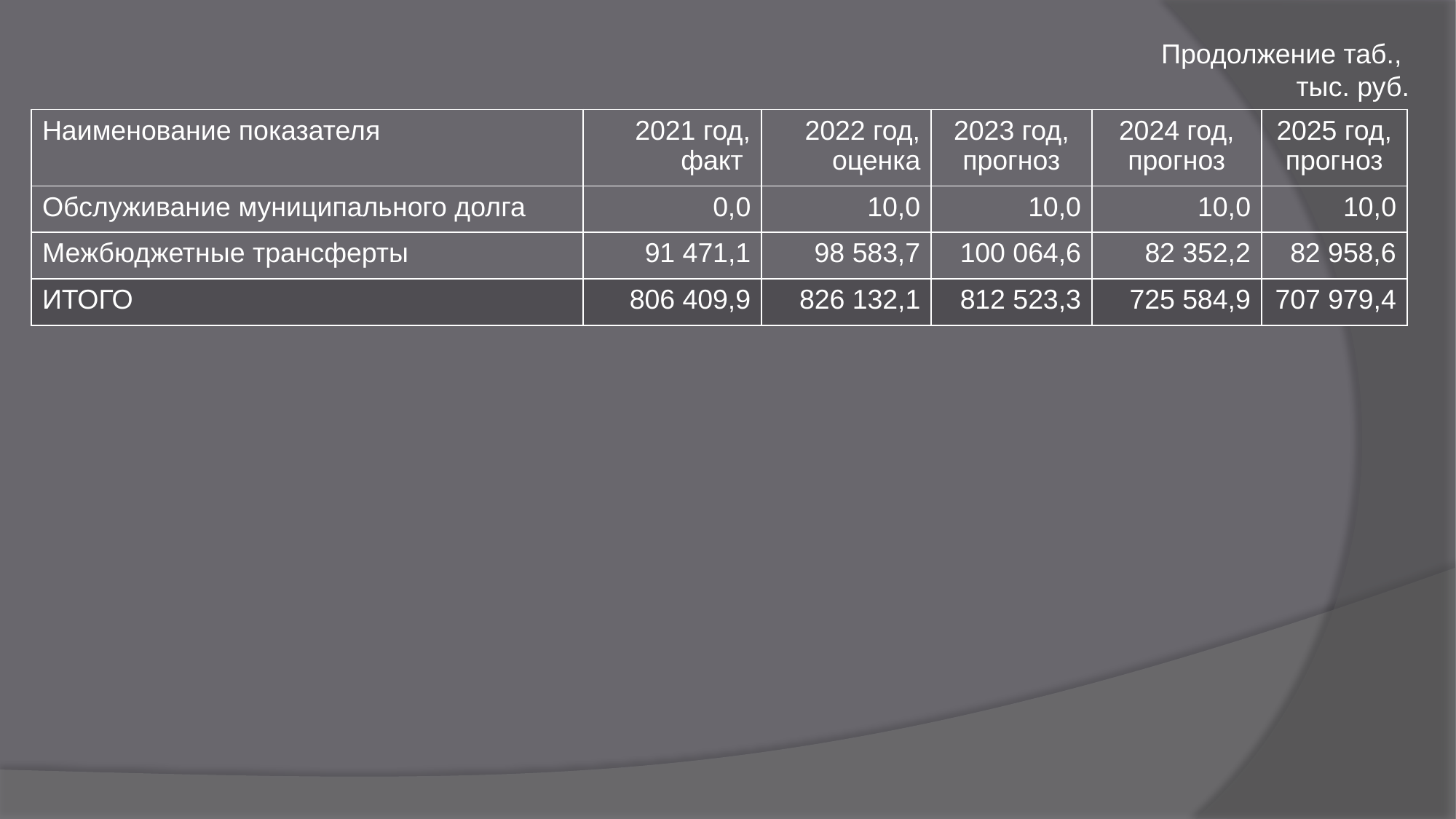

Продолжение таб.,
тыс. руб.
| Наименование показателя | 2021 год, факт | 2022 год, оценка | 2023 год, прогноз | 2024 год, прогноз | 2025 год, прогноз |
| --- | --- | --- | --- | --- | --- |
| Обслуживание муниципального долга | 0,0 | 10,0 | 10,0 | 10,0 | 10,0 |
| Межбюджетные трансферты | 91 471,1 | 98 583,7 | 100 064,6 | 82 352,2 | 82 958,6 |
| ИТОГО | 806 409,9 | 826 132,1 | 812 523,3 | 725 584,9 | 707 979,4 |